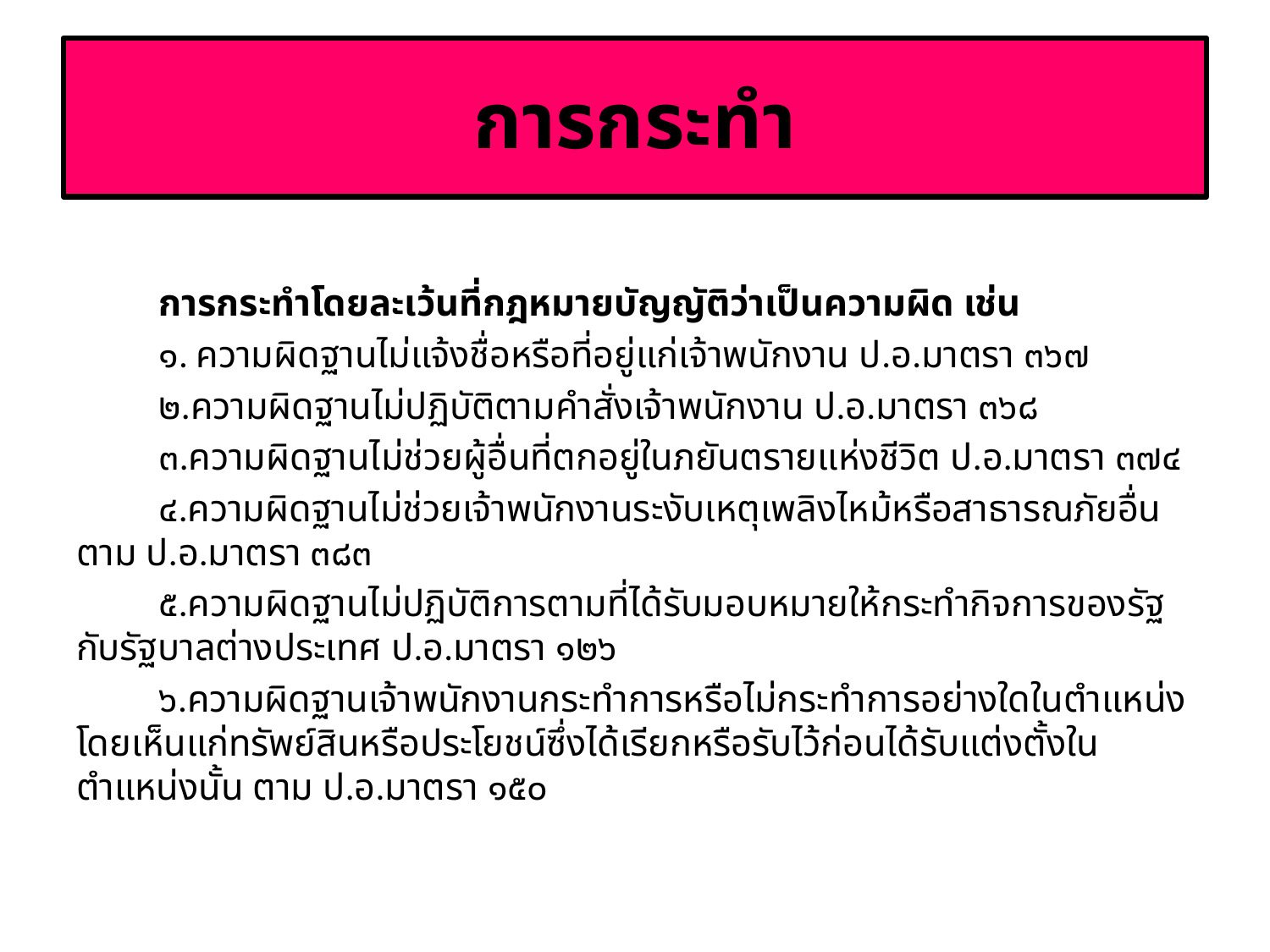

# การกระทำ

	การกระทำโดยละเว้นที่กฎหมายบัญญัติว่าเป็นความผิด เช่น
	๑. ความผิดฐานไม่แจ้งชื่อหรือที่อยู่แก่เจ้าพนักงาน ป.อ.มาตรา ๓๖๗
	๒.ความผิดฐานไม่ปฏิบัติตามคำสั่งเจ้าพนักงาน ป.อ.มาตรา ๓๖๘
	๓.ความผิดฐานไม่ช่วยผู้อื่นที่ตกอยู่ในภยันตรายแห่งชีวิต ป.อ.มาตรา ๓๗๔
	๔.ความผิดฐานไม่ช่วยเจ้าพนักงานระงับเหตุเพลิงไหม้หรือสาธารณภัยอื่น ตาม ป.อ.มาตรา ๓๘๓
	๕.ความผิดฐานไม่ปฏิบัติการตามที่ได้รับมอบหมายให้กระทำกิจการของรัฐกับรัฐบาลต่างประเทศ ป.อ.มาตรา ๑๒๖
	๖.ความผิดฐานเจ้าพนักงานกระทำการหรือไม่กระทำการอย่างใดในตำแหน่งโดยเห็นแก่ทรัพย์สินหรือประโยชน์ซึ่งได้เรียกหรือรับไว้ก่อนได้รับแต่งตั้งในตำแหน่งนั้น ตาม ป.อ.มาตรา ๑๕๐